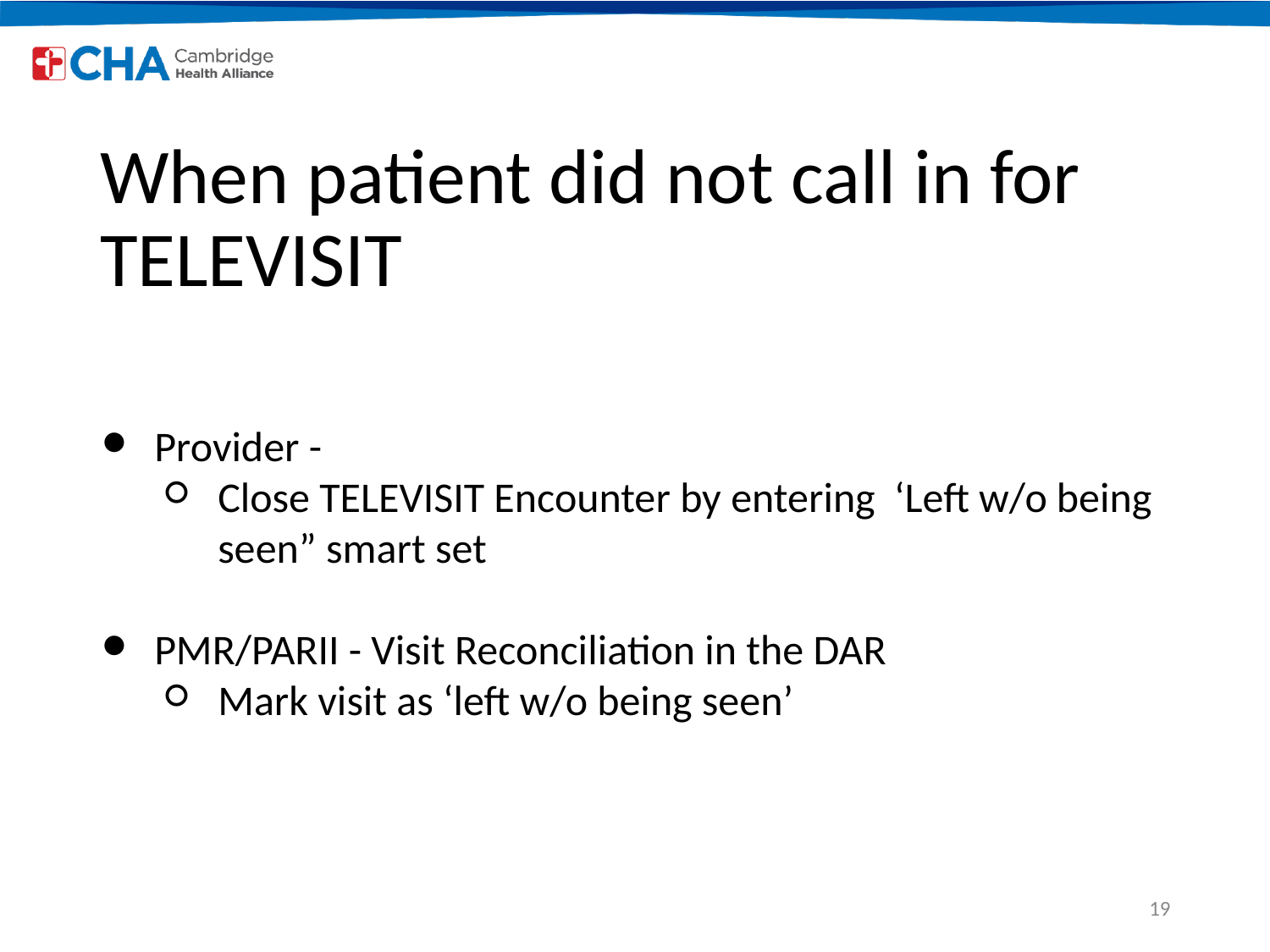

# When patient did not call in for TELEVISIT
Provider -
Close TELEVISIT Encounter by entering  ‘Left w/o being seen” smart set

PMR/PARII - Visit Reconciliation in the DAR
Mark visit as ‘left w/o being seen’

19